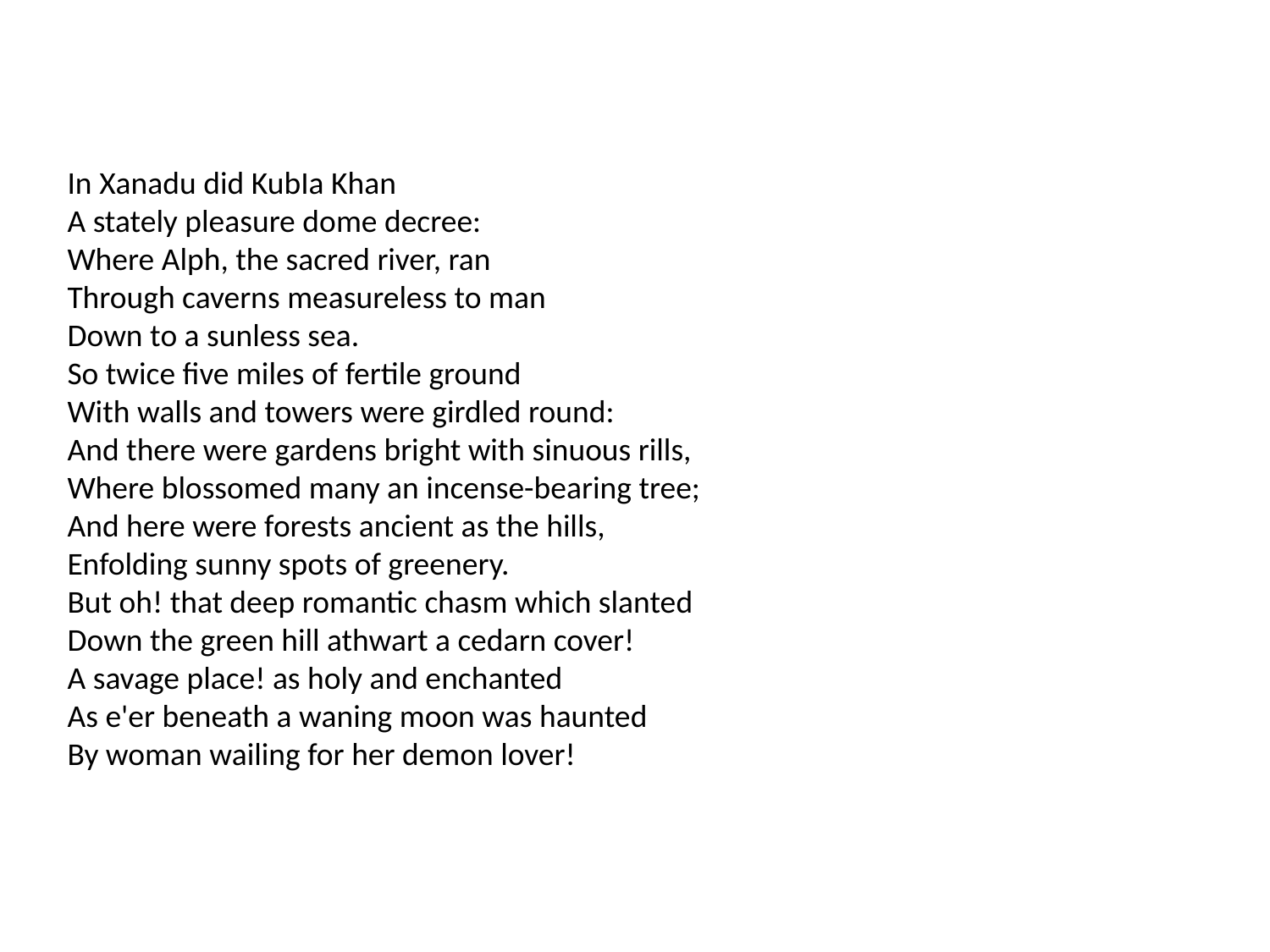

In Xanadu did KubIa Khan
A stately pleasure dome decree:
Where Alph, the sacred river, ran
Through caverns measureless to man
Down to a sunless sea.
So twice five miles of fertile ground
With walls and towers were girdled round:
And there were gardens bright with sinuous rills,
Where blossomed many an incense-bearing tree;
And here were forests ancient as the hills,
Enfolding sunny spots of greenery.
But oh! that deep romantic chasm which slanted
Down the green hill athwart a cedarn cover!
A savage place! as holy and enchanted
As e'er beneath a waning moon was haunted
By woman wailing for her demon lover!